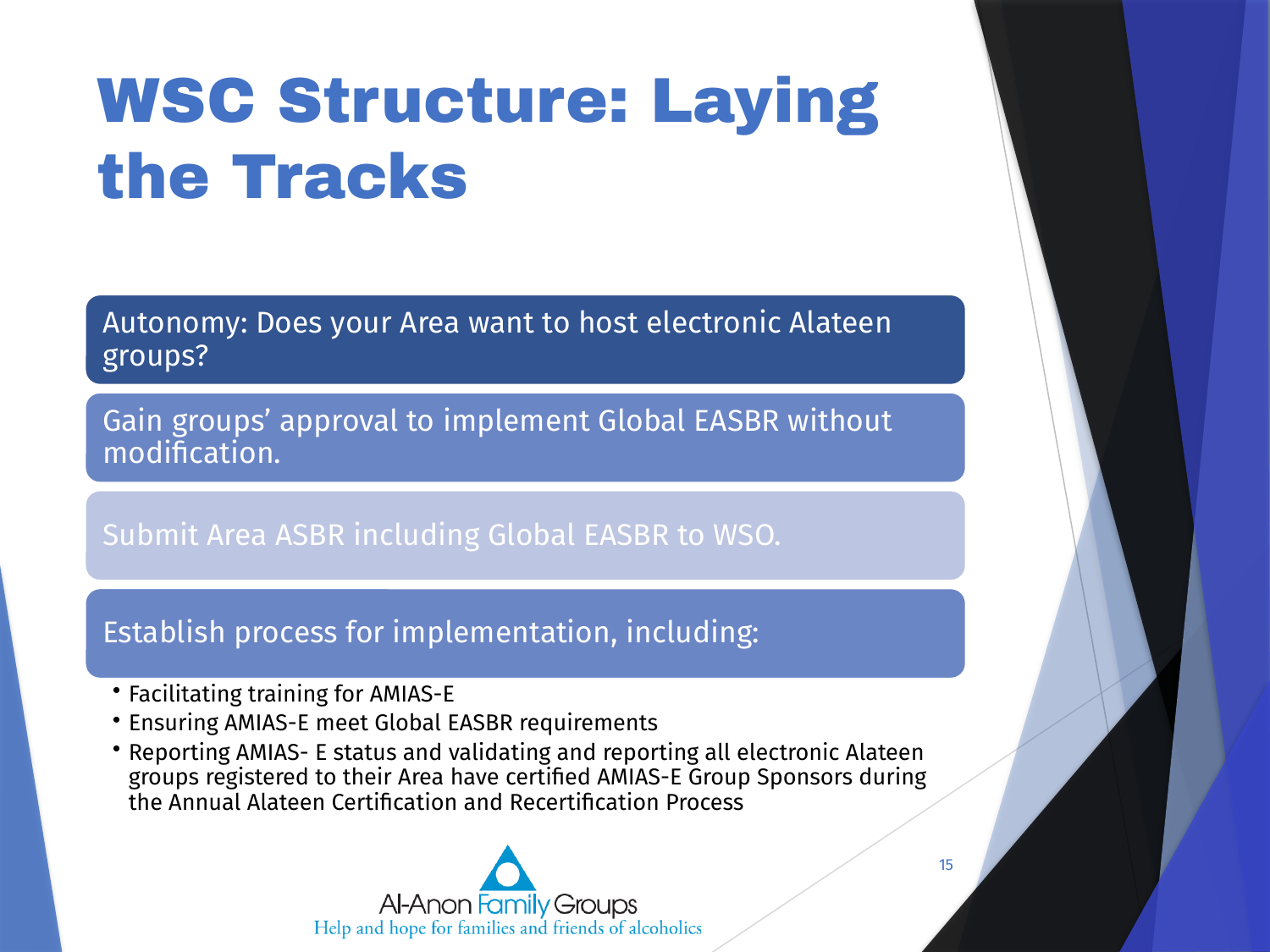

# WSC Structure: Laying the Tracks
Autonomy: Does your Area want to host electronic Alateen groups?
Gain groups’ approval to implement Global EASBR without modification.
Submit Area ASBR including Global EASBR to WSO.
Establish process for implementation, including:
Facilitating training for AMIAS-E
Ensuring AMIAS-E meet Global EASBR requirements
Reporting AMIAS- E status and validating and reporting all electronic Alateen groups registered to their Area have certified AMIAS-E Group Sponsors during the Annual Alateen Certification and Recertification Process
15